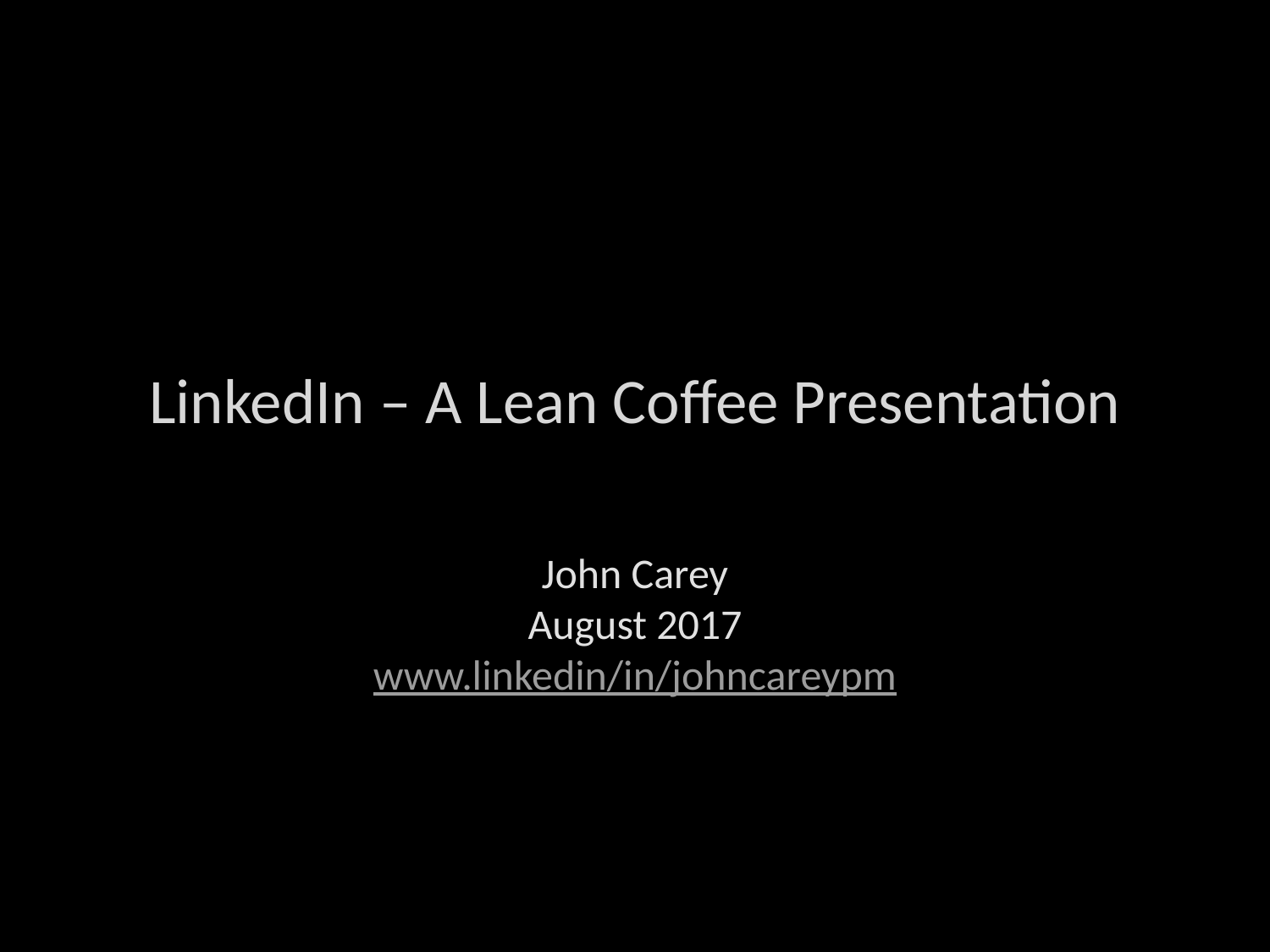

# LinkedIn – A Lean Coffee Presentation
John Carey
August 2017
www.linkedin/in/johncareypm